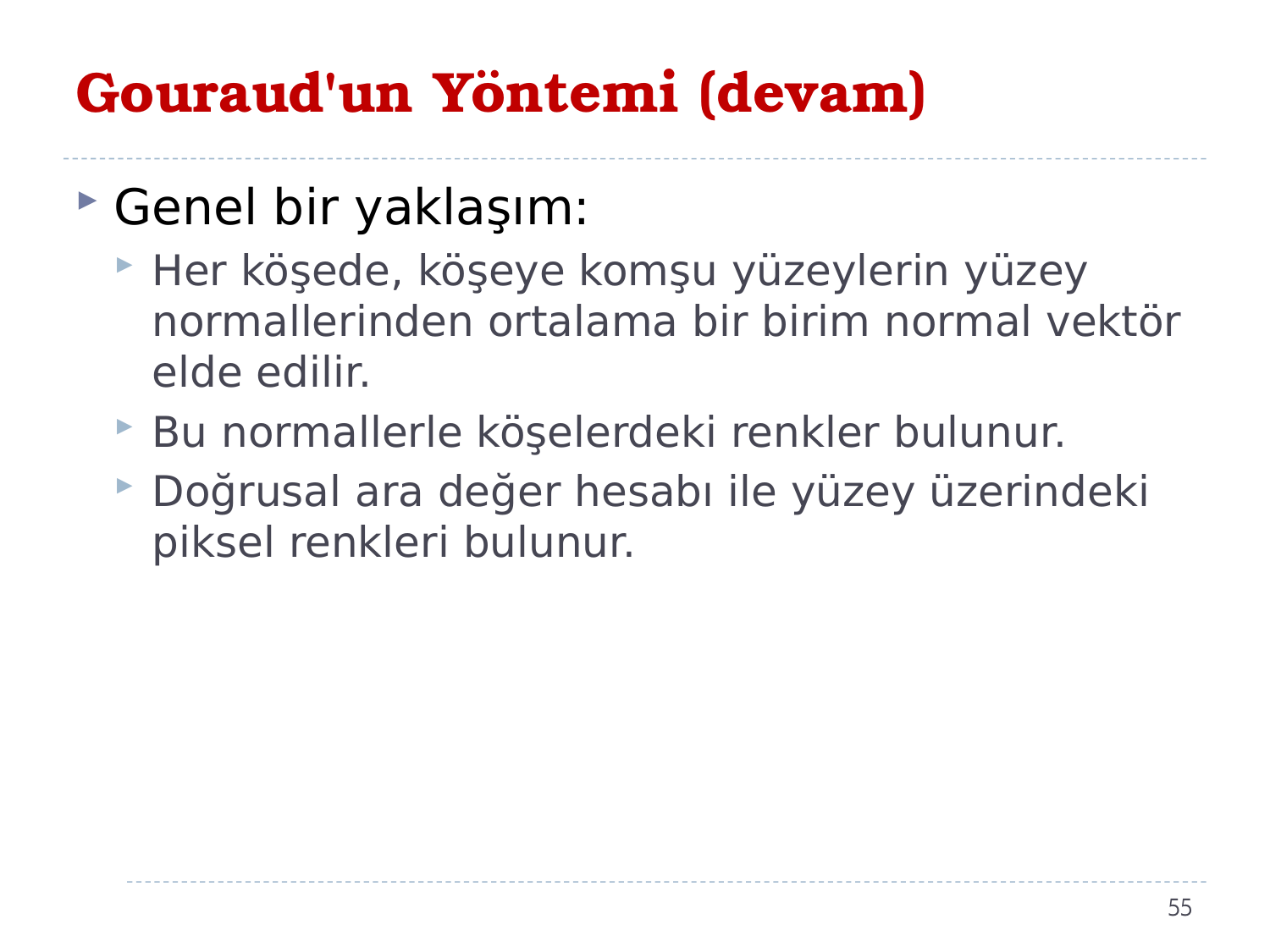

# Gouraud'un Yöntemi (devam)
Genel bir yaklaşım:
Her köşede, köşeye komşu yüzeylerin yüzey normallerinden ortalama bir birim normal vektör elde edilir.
Bu normallerle köşelerdeki renkler bulunur.
Doğrusal ara değer hesabı ile yüzey üzerindeki piksel renkleri bulunur.
55